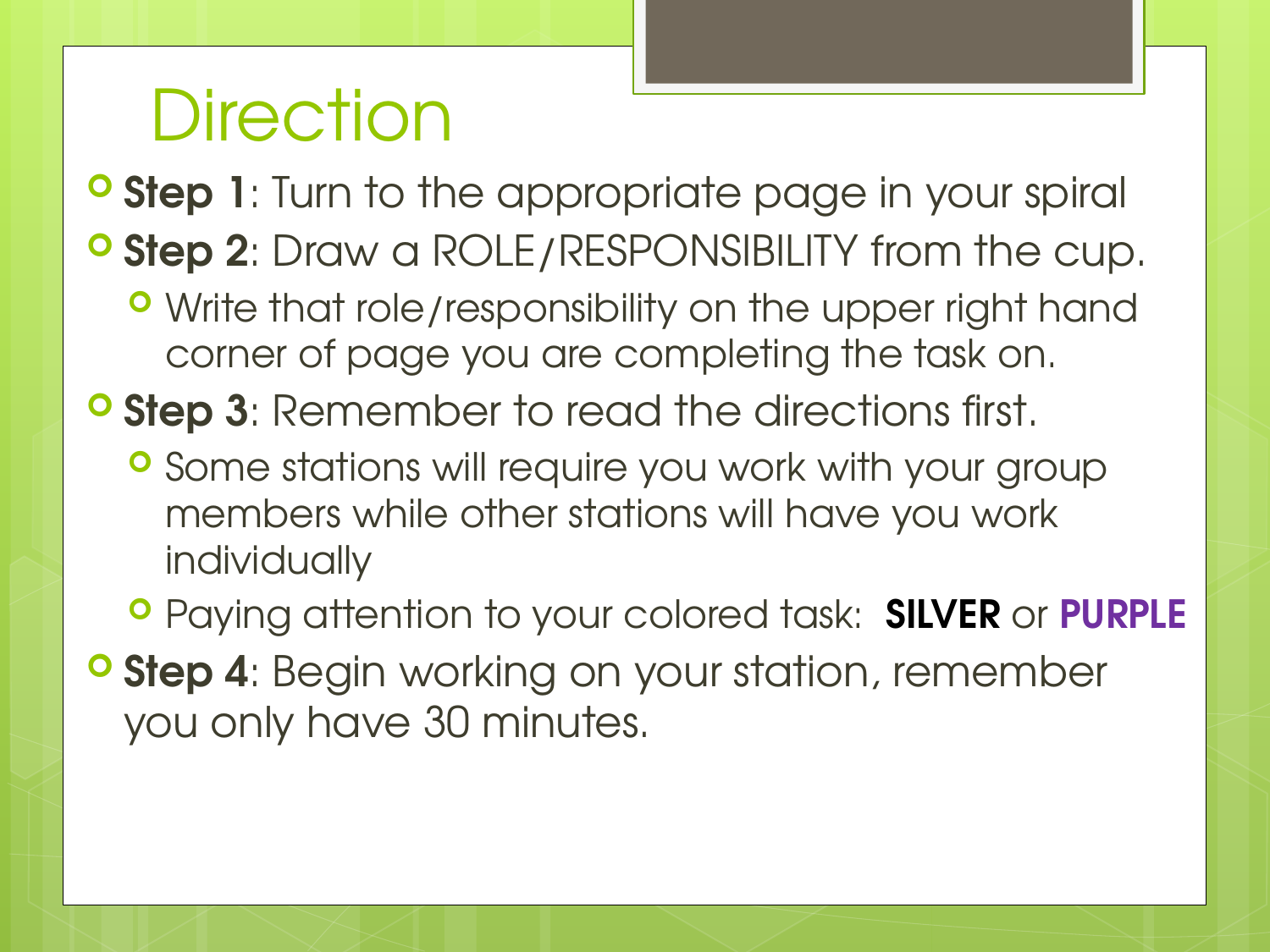

# Direction
Step 1: Turn to the appropriate page in your spiral
Step 2: Draw a ROLE/RESPONSIBILITY from the cup.
Write that role/responsibility on the upper right hand corner of page you are completing the task on.
Step 3: Remember to read the directions first.
Some stations will require you work with your group members while other stations will have you work individually
Paying attention to your colored task:  SILVER or PURPLE
Step 4: Begin working on your station, remember you only have 30 minutes.